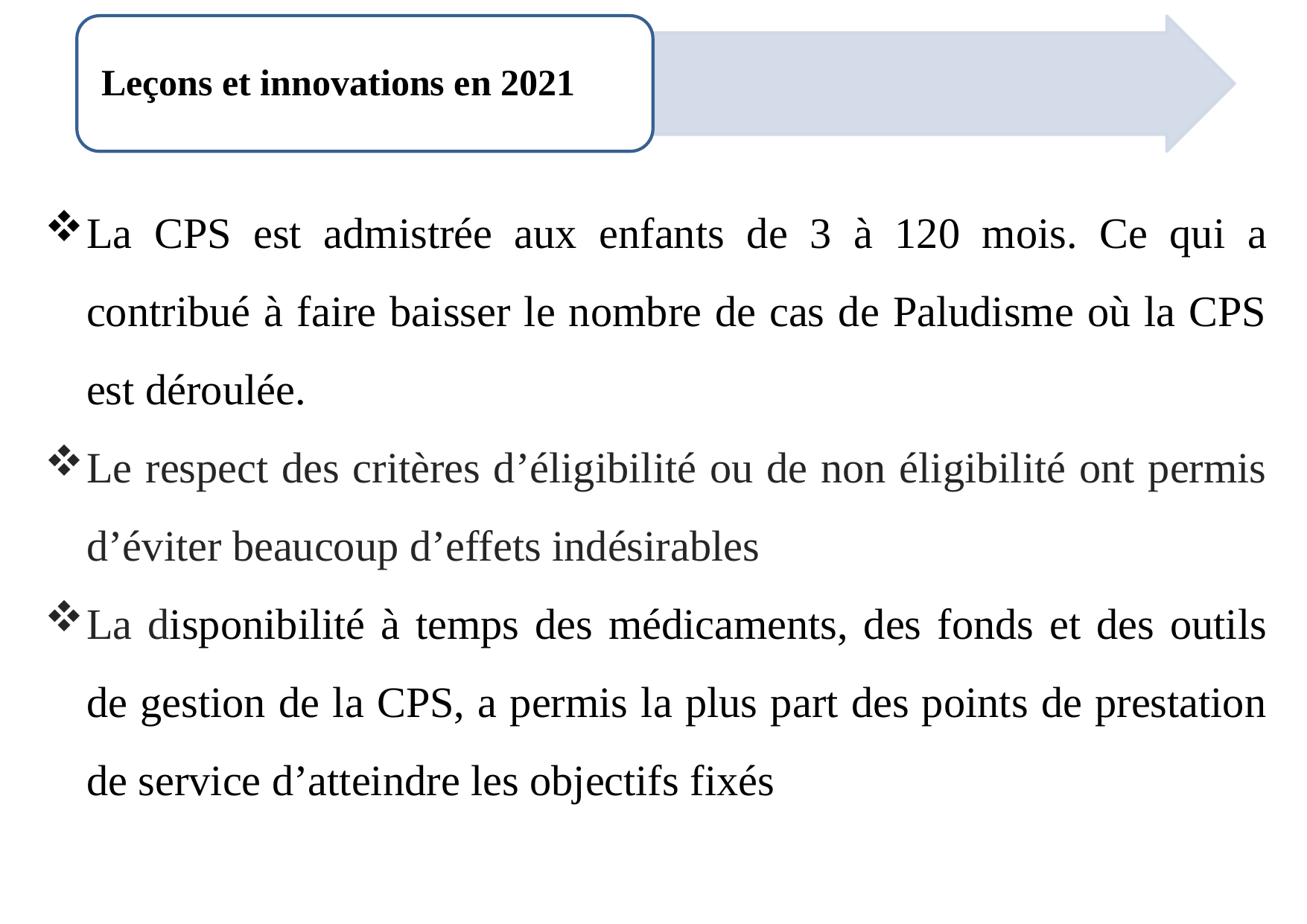

Leçons et innovations en 2021

La CPS est admistrée aux enfants de 3 à 120 mois. Ce qui a contribué à faire baisser le nombre de cas de Paludisme où la CPS est déroulée.
Le respect des critères d’éligibilité ou de non éligibilité ont permis d’éviter beaucoup d’effets indésirables
La disponibilité à temps des médicaments, des fonds et des outils de gestion de la CPS, a permis la plus part des points de prestation de service d’atteindre les objectifs fixés